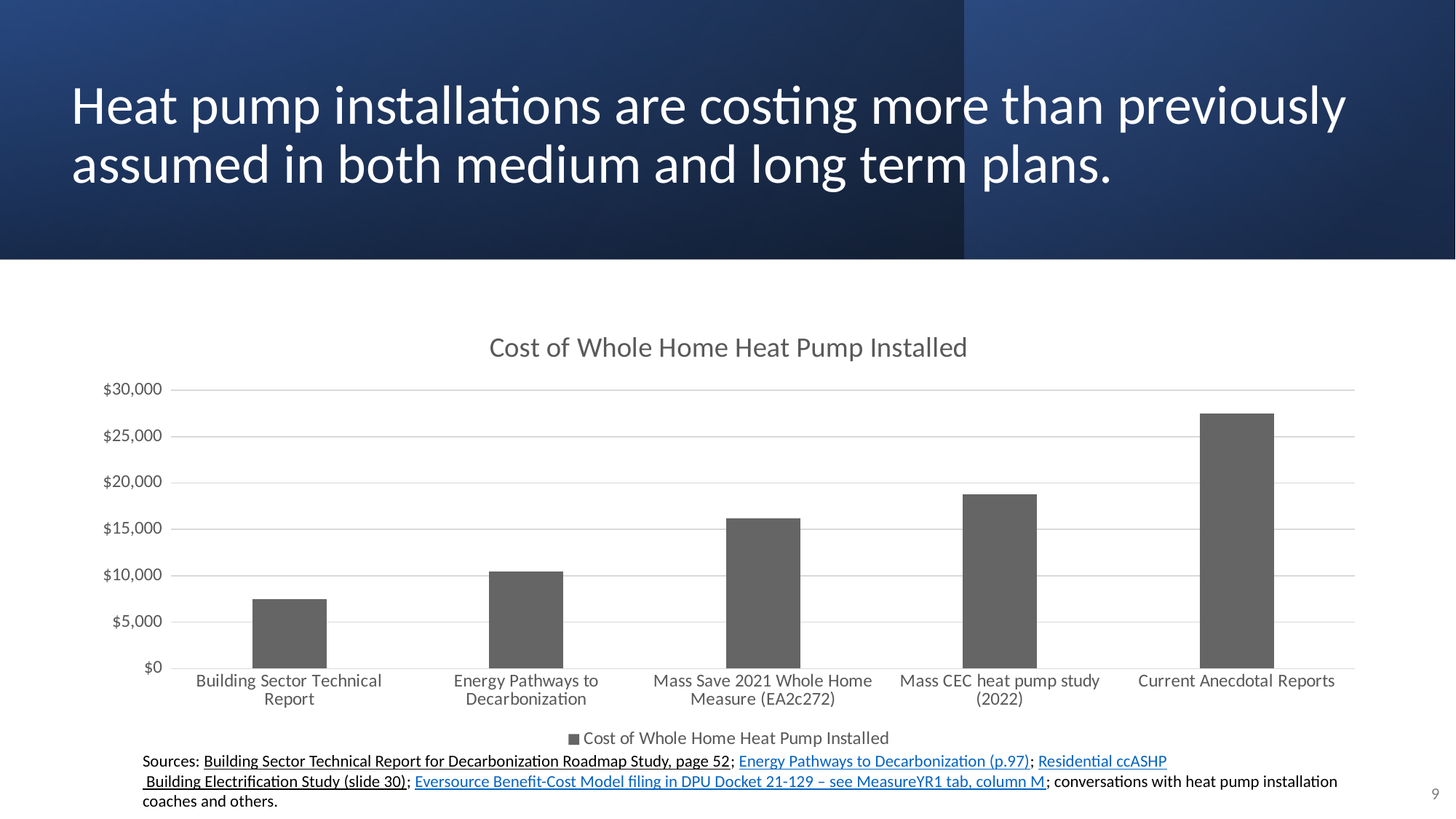

# Heat pump installations are costing more than previously assumed in both medium and long term plans.

### Chart:

| Category | Cost of Whole Home Heat Pump Installed |
|---|---|
| Building Sector Technical Report | 7500.0 |
| Energy Pathways to Decarbonization | 10500.0 |
| Mass Save 2021 Whole Home Measure (EA2c272) | 16163.0 |
| Mass CEC heat pump study (2022) | 18755.0 |
| Current Anecdotal Reports | 27500.0 |
Sources: Building Sector Technical Report for Decarbonization Roadmap Study, page 52; Energy Pathways to Decarbonization (p.97); Residential ccASHP Building Electrification Study (slide 30); Eversource Benefit-Cost Model filing in DPU Docket 21-129 – see MeasureYR1 tab, column M; conversations with heat pump installation coaches and others.
9